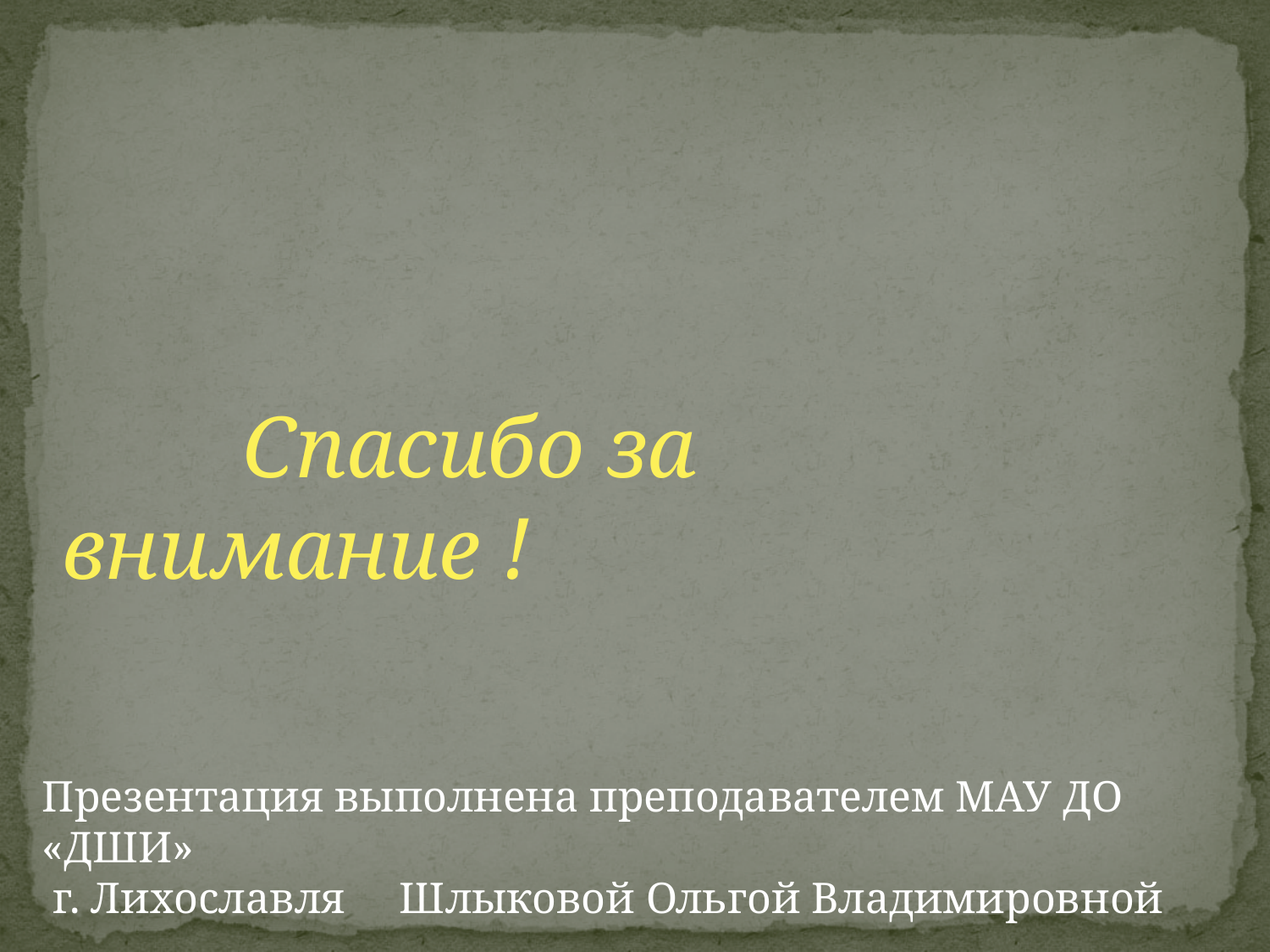

Спасибо за внимание !
Презентация выполнена преподавателем МАУ ДО «ДШИ»
 г. Лихославля     Шлыковой Ольгой Владимировной